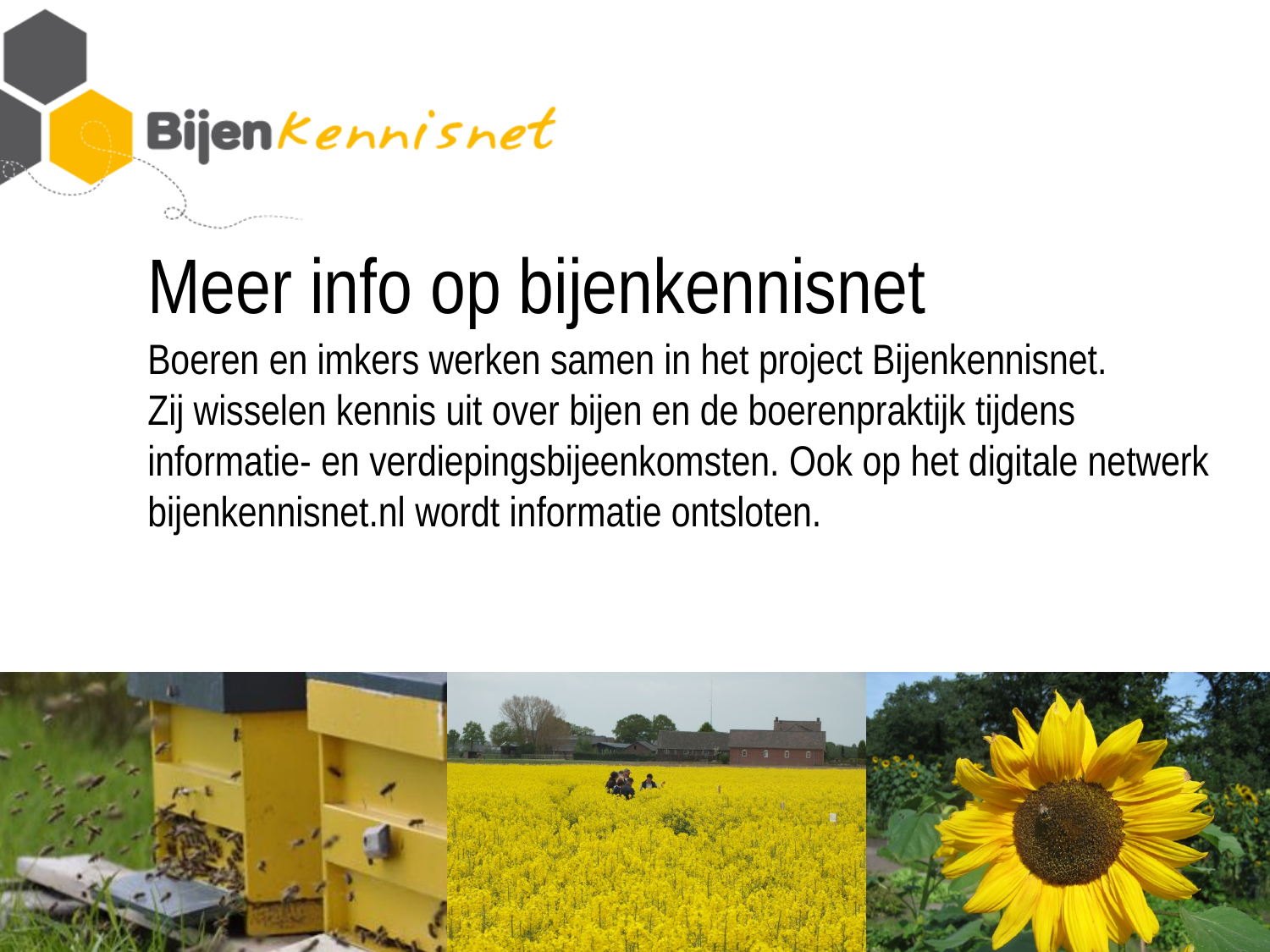

# Meer info op bijenkennisnet
Boeren en imkers werken samen in het project Bijenkennisnet.
Zij wisselen kennis uit over bijen en de boerenpraktijk tijdens informatie- en verdiepingsbijeenkomsten. Ook op het digitale netwerk bijenkennisnet.nl wordt informatie ontsloten.